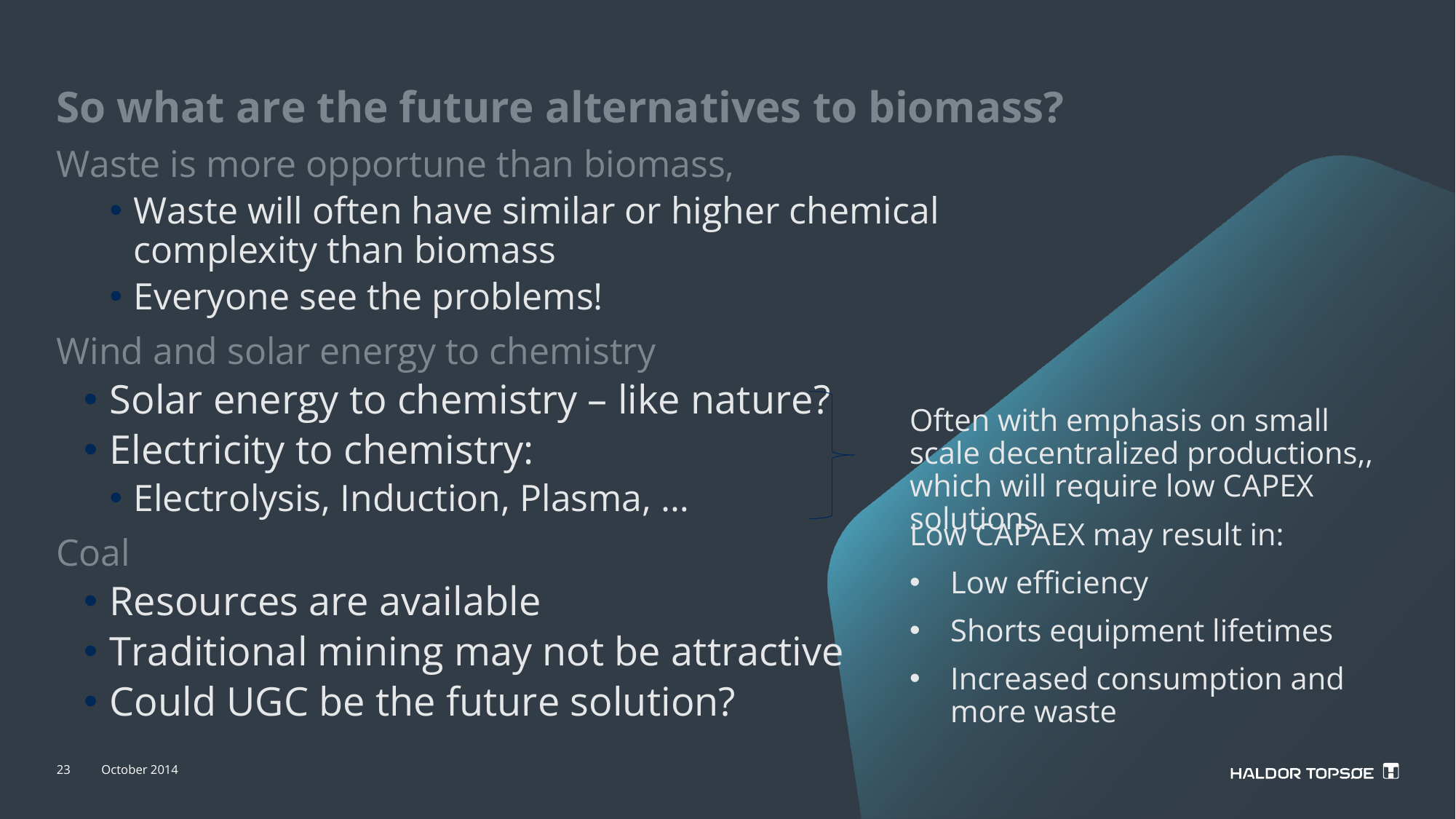

# So what are the future alternatives to biomass?
Waste is more opportune than biomass,
Waste will often have similar or higher chemical complexity than biomass
Everyone see the problems!
Wind and solar energy to chemistry
Solar energy to chemistry – like nature?
Electricity to chemistry:
Electrolysis, Induction, Plasma, …
Coal
Resources are available
Traditional mining may not be attractive
Could UGC be the future solution?

Often with emphasis on small scale decentralized productions,, which will require low CAPEX solutions
Low CAPAEX may result in:
Low efficiency
Shorts equipment lifetimes
Increased consumption and more waste
23